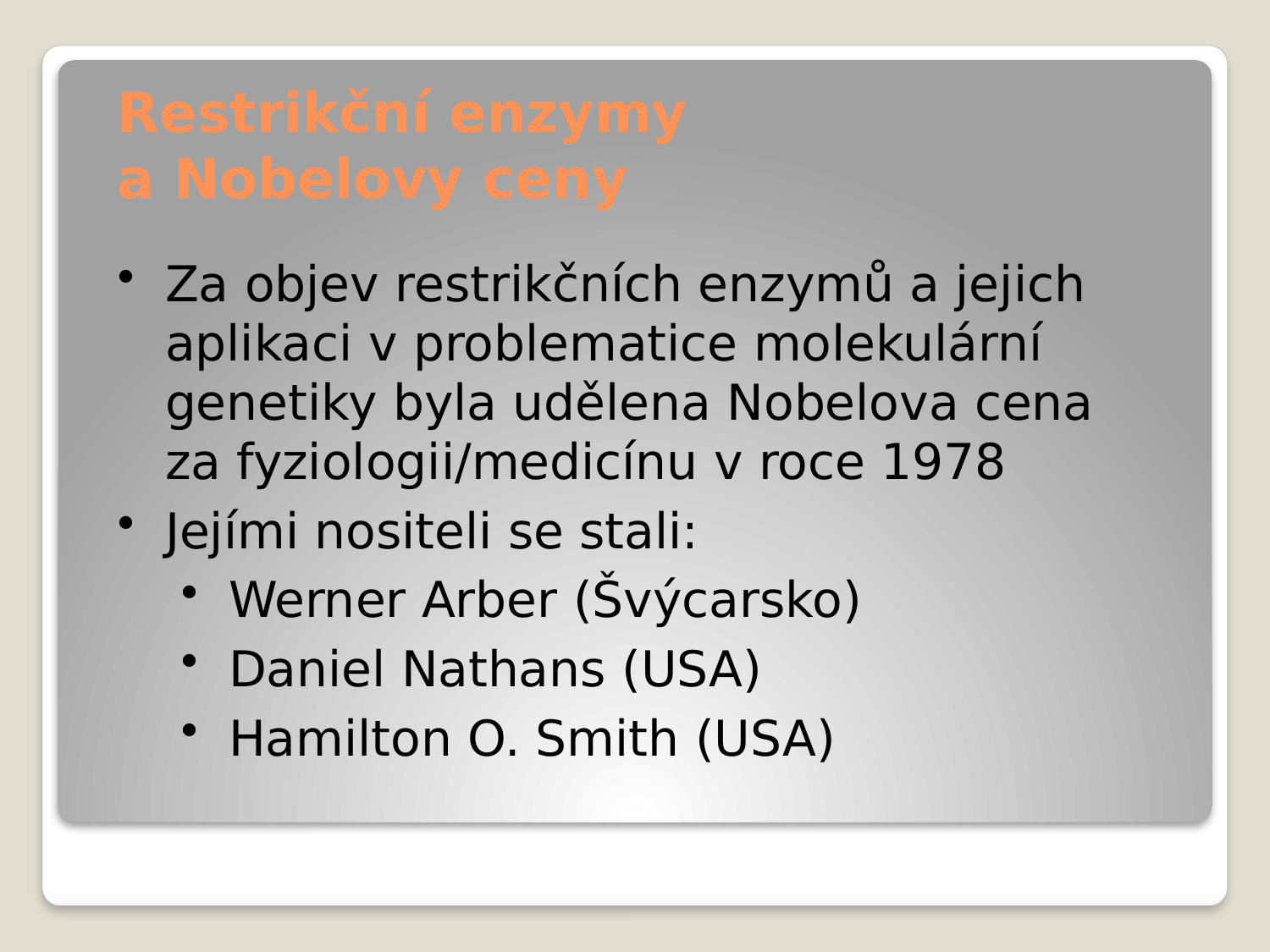

# Restrikční enzymy a Nobelovy ceny
Za objev restrikčních enzymů a jejich aplikaci v problematice molekulární genetiky byla udělena Nobelova cena za fyziologii/medicínu v roce 1978
Jejími nositeli se stali:
Werner Arber (Švýcarsko)
Daniel Nathans (USA)
Hamilton O. Smith (USA)